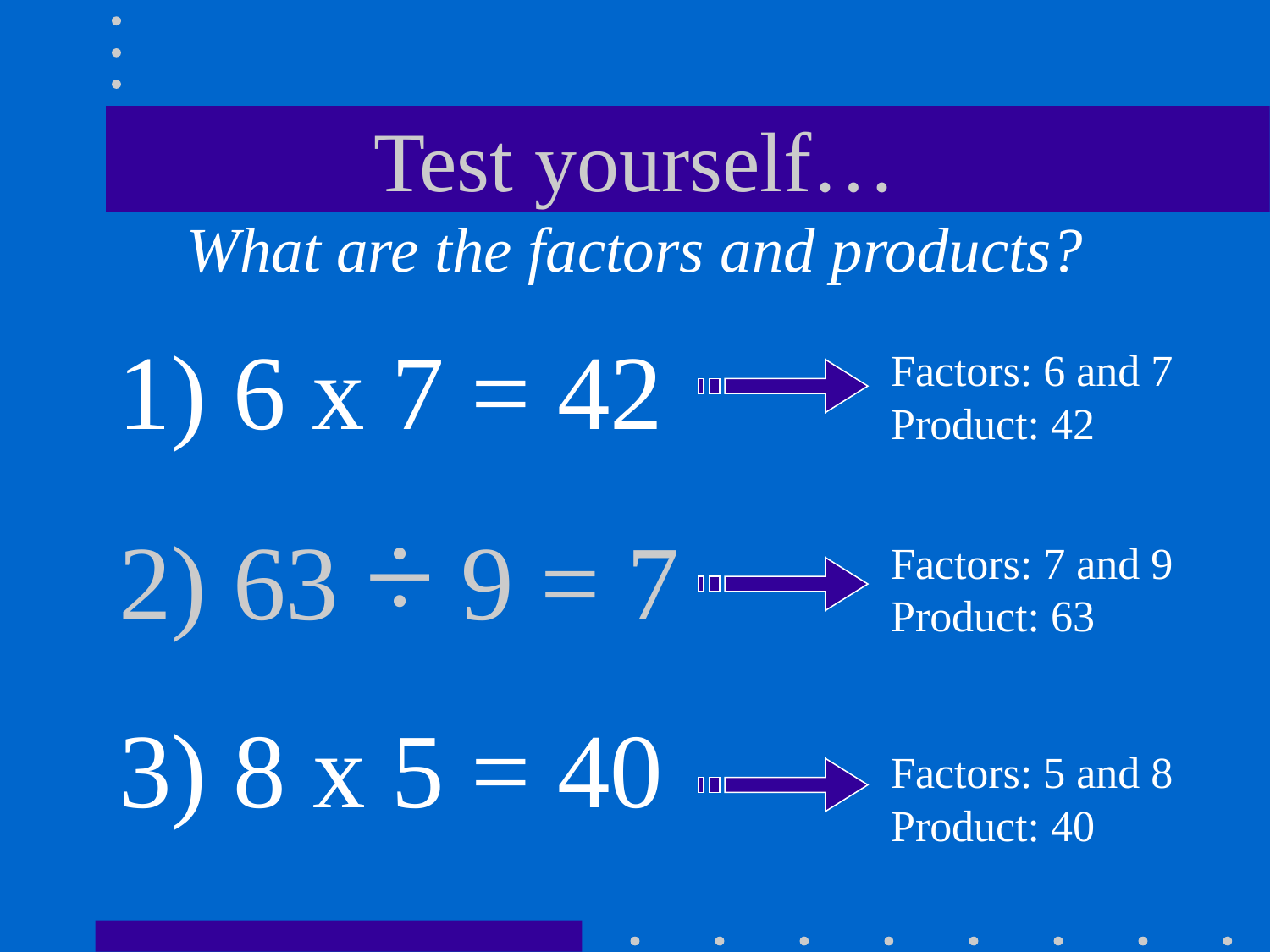

# Test yourself… What are the factors and products?
1) 6 x 7 = 42
Factors: 6 and 7
Product: 42

2) 63 ÷ 9 = 7
Factors: 7 and 9
Product: 63

3) 8 x 5 = 40
Factors: 5 and 8
Product: 40